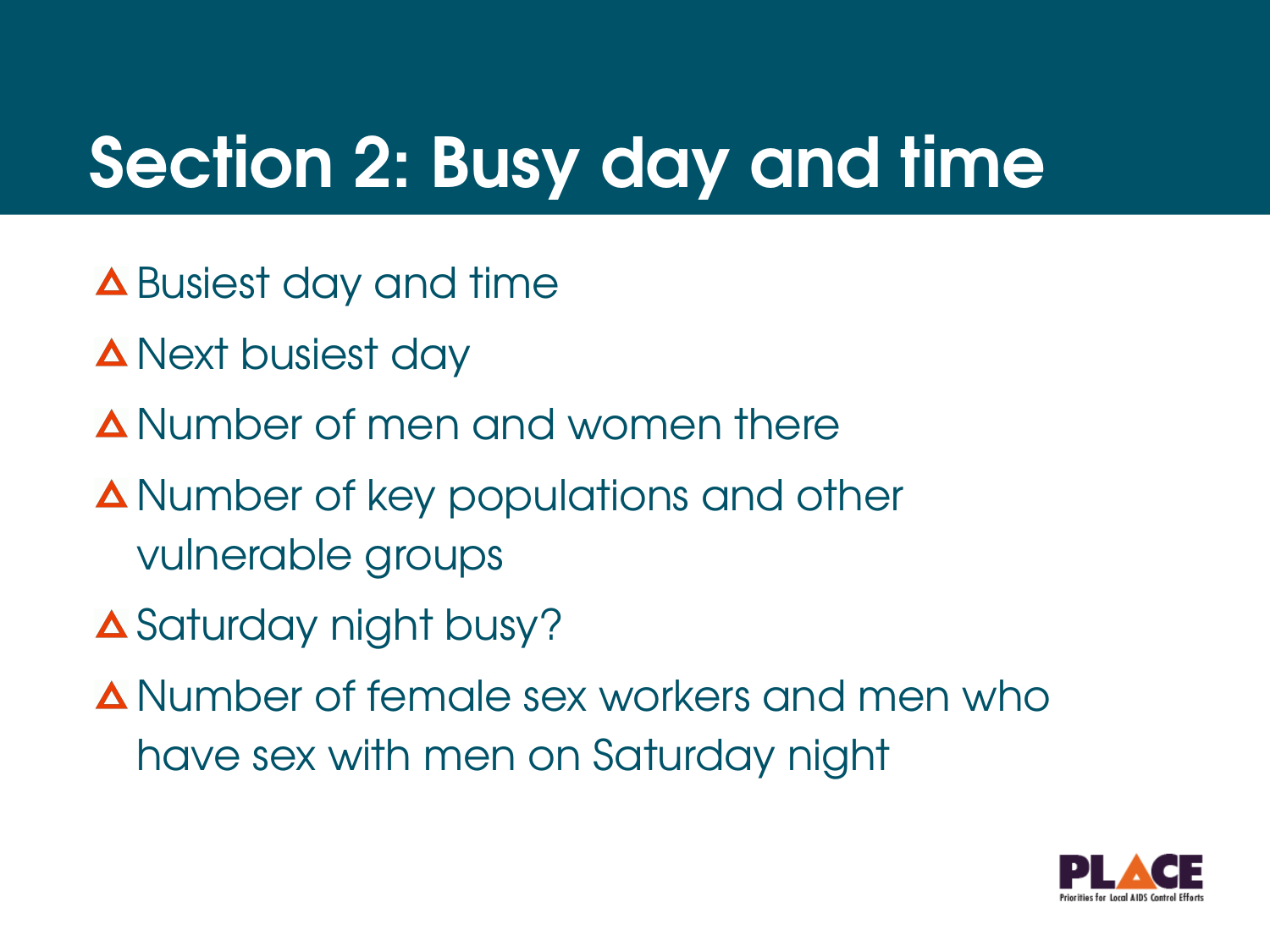

# Section 2: Busy day and time
Busiest day and time
Next busiest day
Number of men and women there
Number of key populations and other vulnerable groups
Saturday night busy?
Number of female sex workers and men who have sex with men on Saturday night